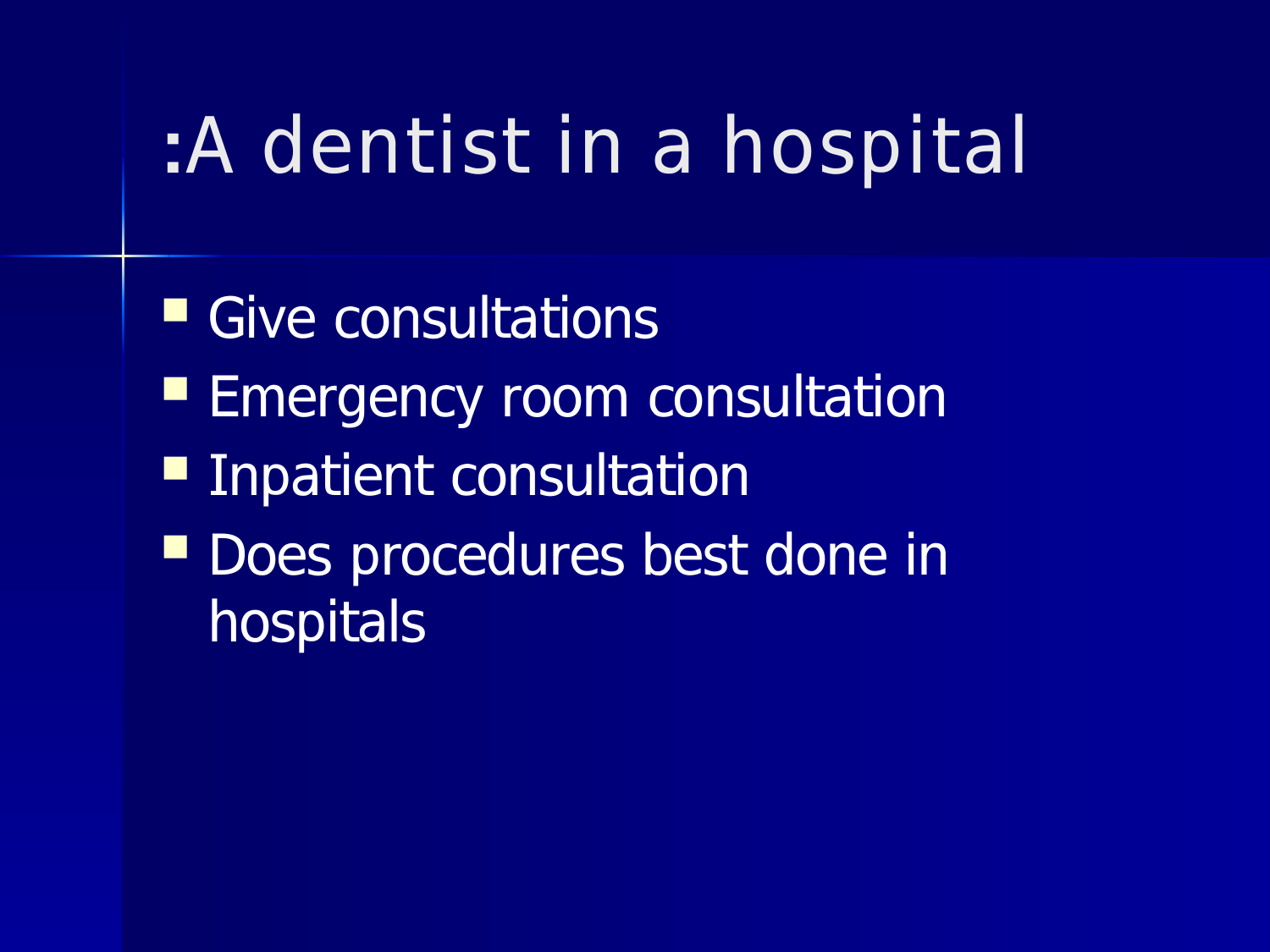

# A dentist in a hospital:
Give consultations
Emergency room consultation
Inpatient consultation
Does procedures best done in hospitals